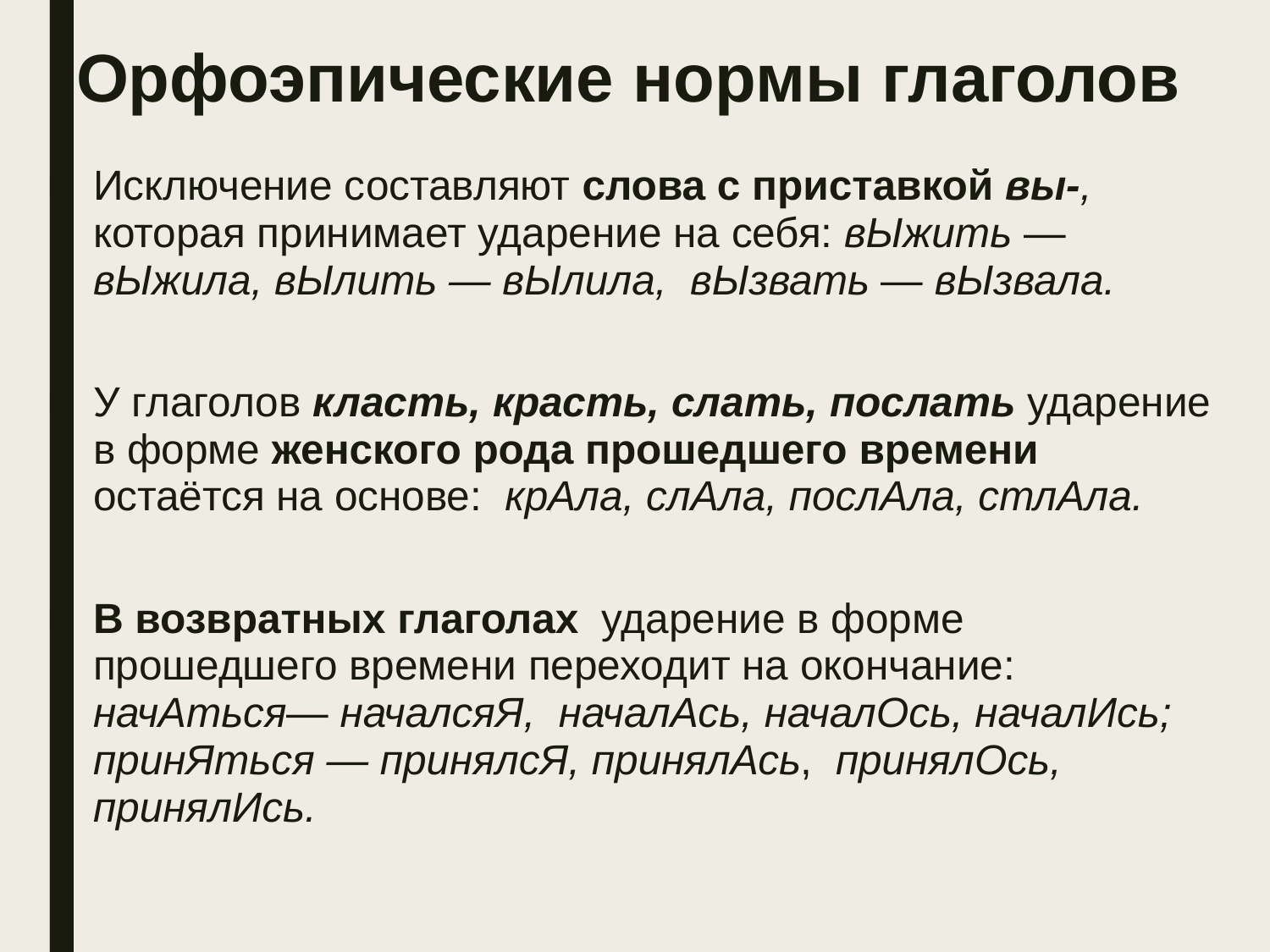

# Орфоэпические нормы глаголов
Исключение составляют слова с приставкой вы-, которая принимает ударение на себя: вЫжить — вЫжила, вЫлить — вЫлила,  вЫзвать — вЫзвала.

У глаголов класть, красть, слать, послать ударение в форме женского рода прошедшего времени остаётся на основе:  крАла, слАла, послАла, стлАла.

В возвратных глаголах  ударение в форме прошедшего времени переходит на окончание: начАться— началсяЯ,  началАсь, началОсь, началИсь; принЯться — принялсЯ, принялАсь,  принялОсь, принялИсь.